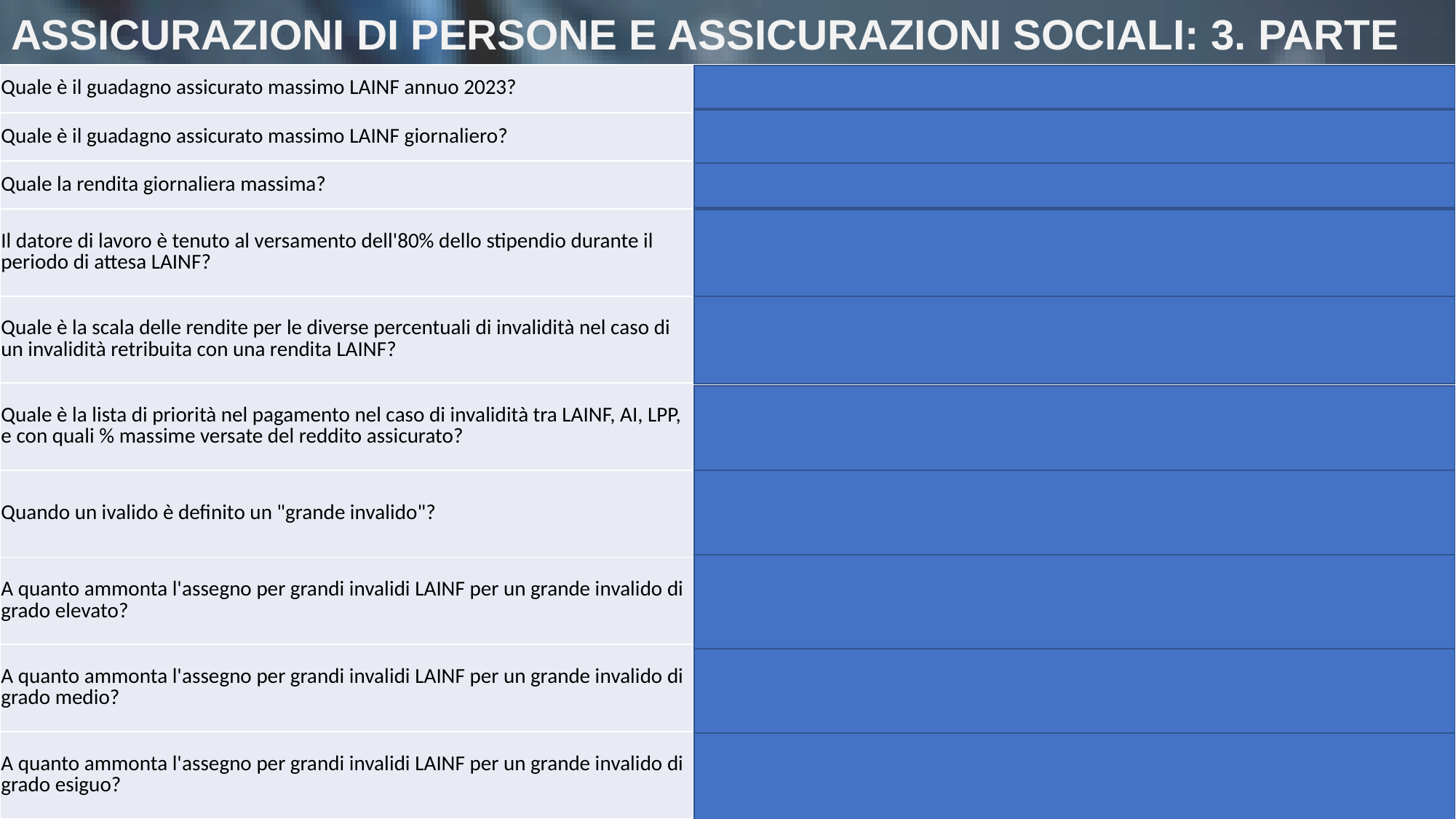

# ASSICURAZIONI DI PERSONE E ASSICURAZIONI SOCIALI: 3. PARTE
| Quale è il guadagno assicurato massimo LAINF annuo 2023? | 148'200.-- |
| --- | --- |
| Quale è il guadagno assicurato massimo LAINF giornaliero? | 406.-- |
| Quale la rendita giornaliera massima? | 324.8 |
| Il datore di lavoro è tenuto al versamento dell'80% dello stipendio durante il periodo di attesa LAINF? | si |
| Quale è la scala delle rendite per le diverse percentuali di invalidità nel caso di un invalidità retribuita con una rendita LAINF? | La rendita LAINF corrisponde all'invalidità effettiva. |
| Quale è la lista di priorità nel pagamento nel caso di invalidità tra LAINF, AI, LPP, e con quali % massime versate del reddito assicurato? |  |
| Quando un ivalido è definito un "grande invalido"? | Quando ha bisogno in modo permanente dell'aiuto di terzi per compiere gli atti ordinari della vita |
| A quanto ammonta l'assegno per grandi invalidi LAINF per un grande invalido di grado elevato? | il sestuplo del guadagno giornaliero massimo assicurato |
| A quanto ammonta l'assegno per grandi invalidi LAINF per un grande invalido di grado medio? | il quadruplo del guadagno giornaliero massimo assicurato |
| A quanto ammonta l'assegno per grandi invalidi LAINF per un grande invalido di grado esiguo? | il doppio del guadagno giornaliero massimo assicurato |